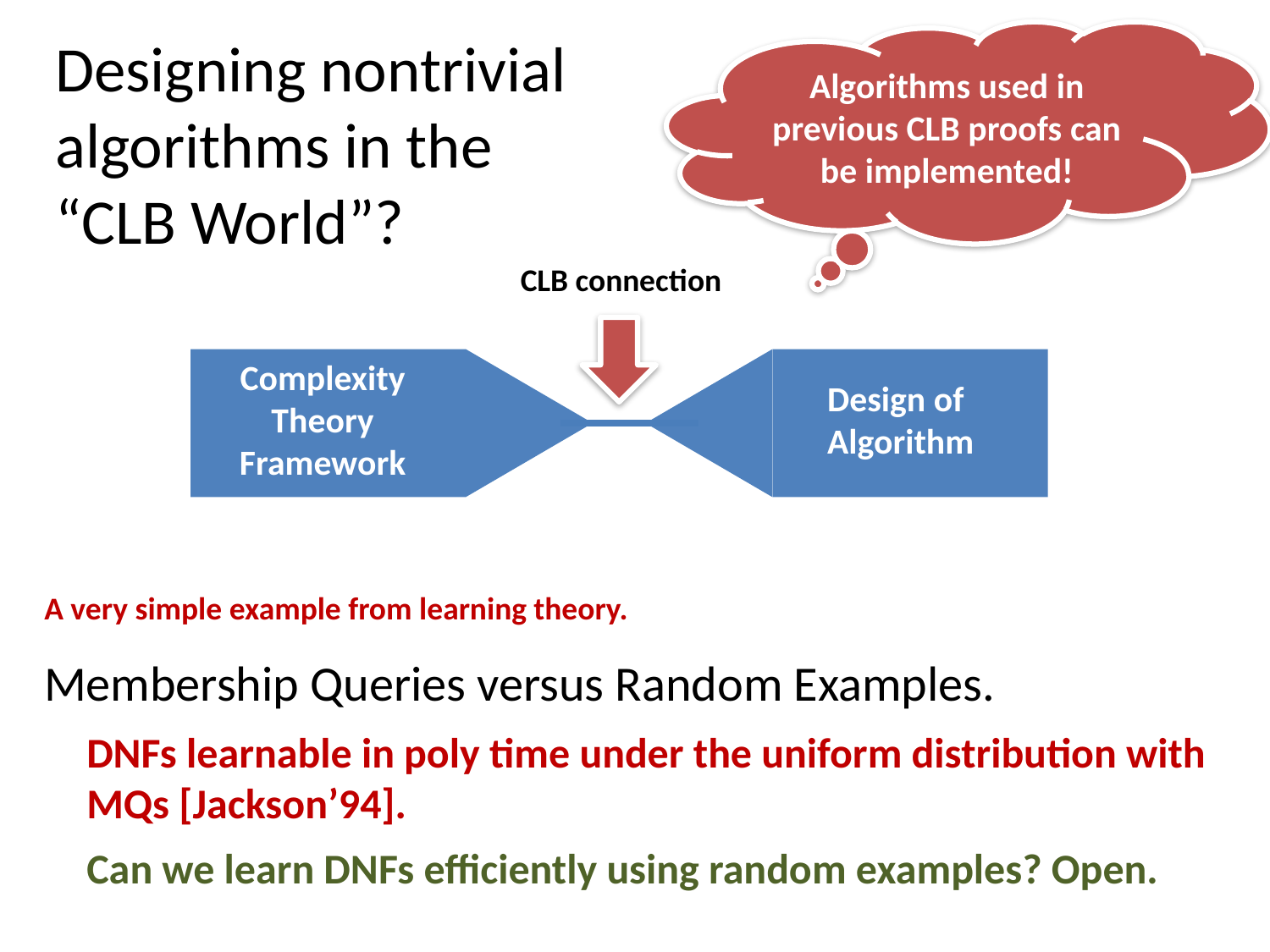

Algorithms used in previous CLB proofs can be implemented!
# Designing nontrivial algorithms in the “CLB World”?
CLB connection

Complexity Theory
Framework

Design of Algorithm
A very simple example from learning theory.
Membership Queries versus Random Examples.
DNFs learnable in poly time under the uniform distribution with MQs [Jackson’94].
Can we learn DNFs efficiently using random examples? Open.